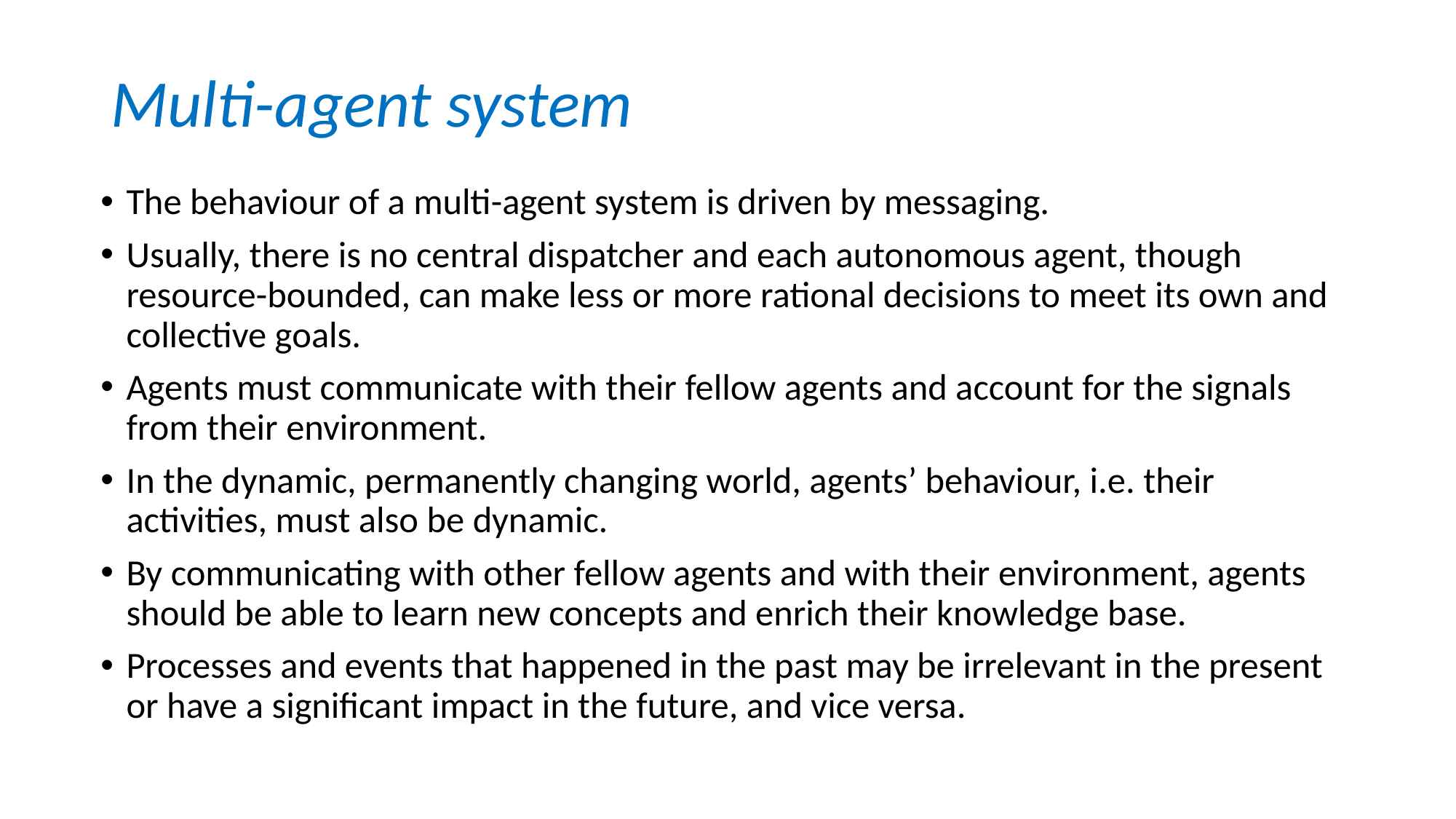

# Multi-agent system
The behaviour of a multi-agent system is driven by messaging.
Usually, there is no central dispatcher and each autonomous agent, though resource-bounded, can make less or more rational decisions to meet its own and collective goals.
Agents must communicate with their fellow agents and account for the signals from their environment.
In the dynamic, permanently changing world, agents’ behaviour, i.e. their activities, must also be dynamic.
By communicating with other fellow agents and with their environment, agents should be able to learn new concepts and enrich their knowledge base.
Processes and events that happened in the past may be irrelevant in the present or have a significant impact in the future, and vice versa.